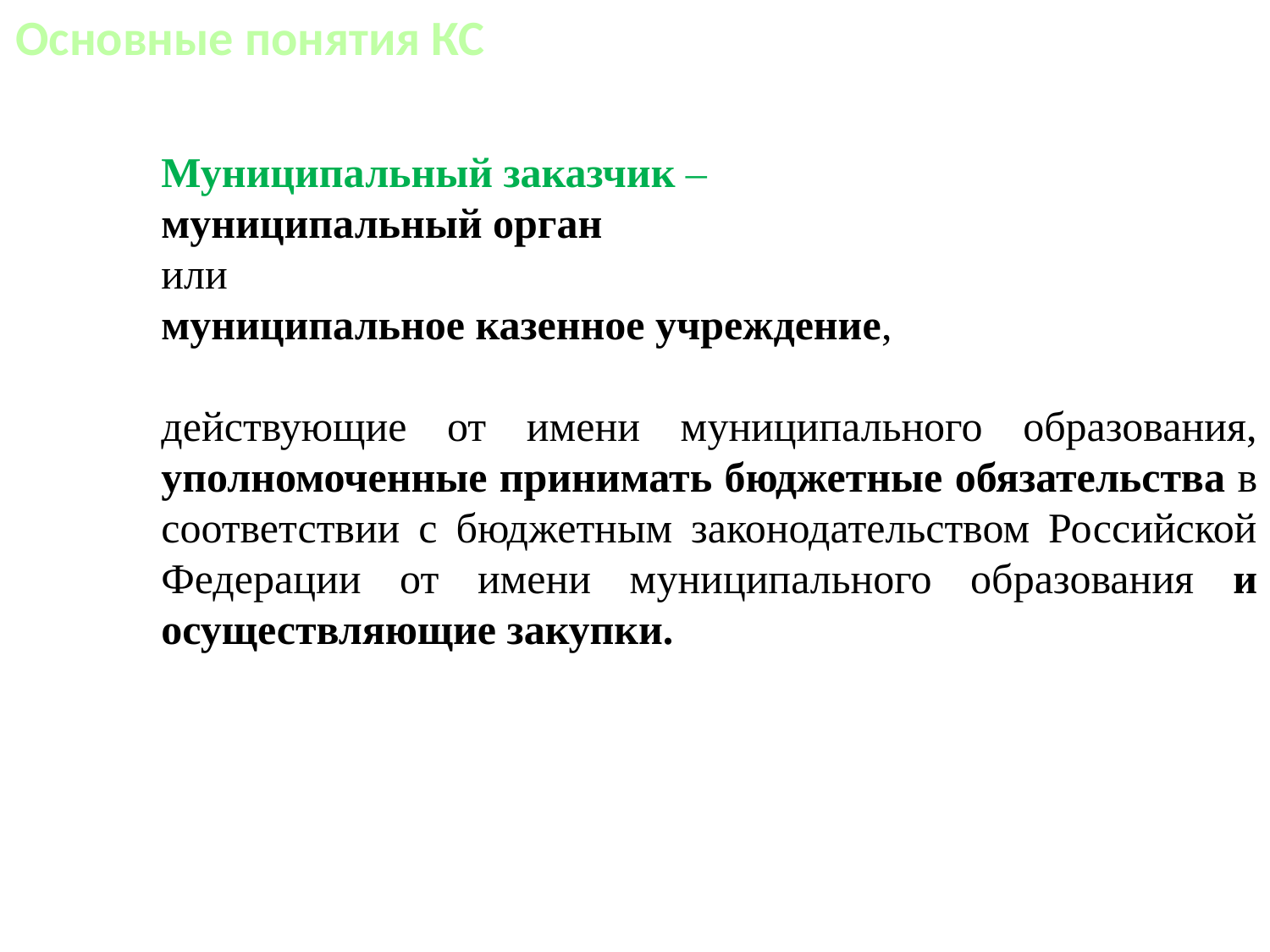

Основные понятия КС
Муниципальный заказчик –
муниципальный орган
или
муниципальное казенное учреждение,

действующие от имени муниципального образования, уполномоченные принимать бюджетные обязательства в соответствии с бюджетным законодательством Российской Федерации от имени муниципального образования и осуществляющие закупки.